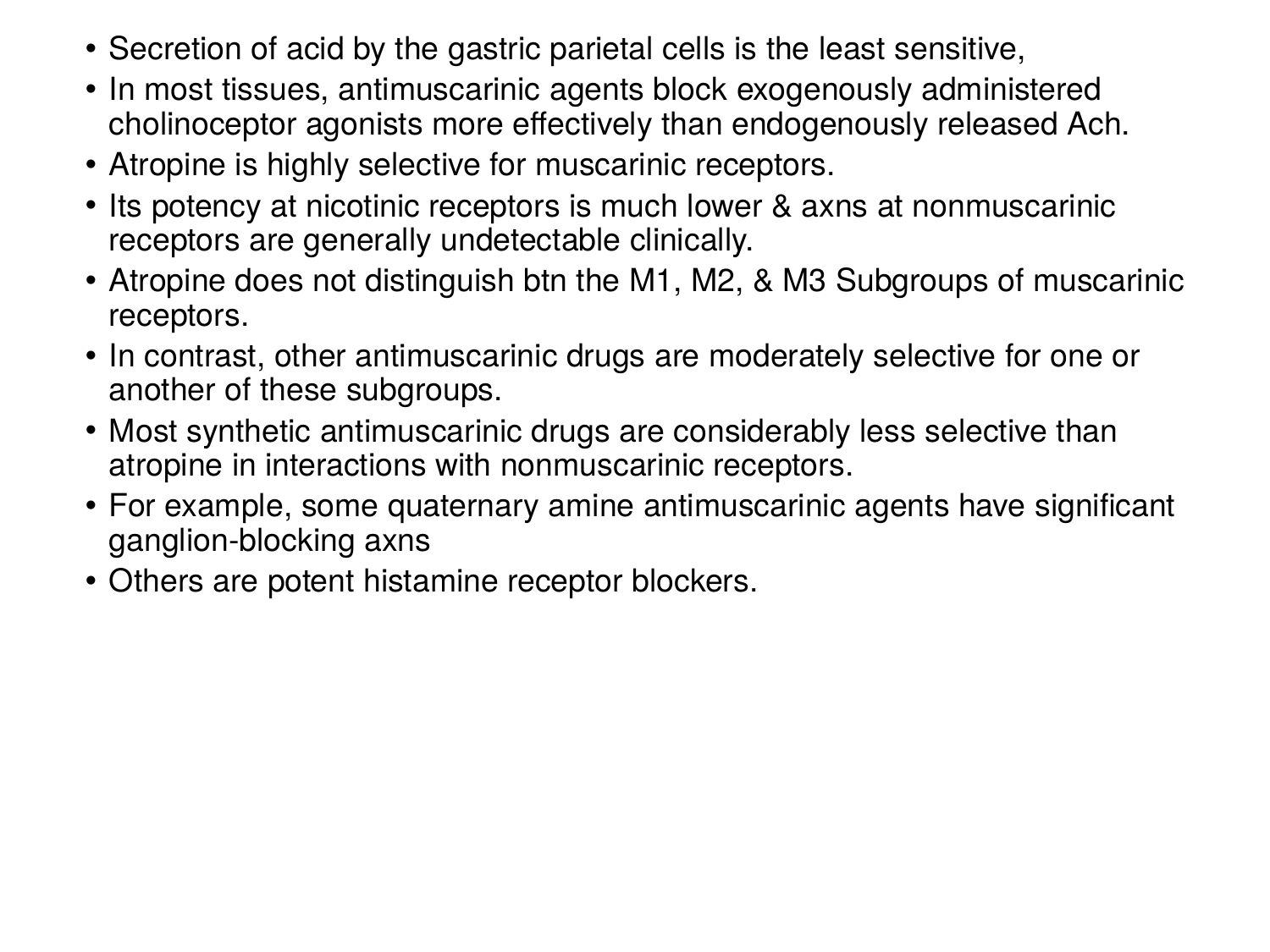

Secretion of acid by the gastric parietal cells is the least sensitive,
In most tissues, antimuscarinic agents block exogenously administered cholinoceptor agonists more effectively than endogenously released Ach.
Atropine is highly selective for muscarinic receptors.
Its potency at nicotinic receptors is much lower & axns at nonmuscarinic receptors are generally undetectable clinically.
Atropine does not distinguish btn the M1, M2, & M3 Subgroups of muscarinic receptors.
In contrast, other antimuscarinic drugs are moderately selective for one or another of these subgroups.
Most synthetic antimuscarinic drugs are considerably less selective than atropine in interactions with nonmuscarinic receptors.
For example, some quaternary amine antimuscarinic agents have significant ganglion-blocking axns
Others are potent histamine receptor blockers.